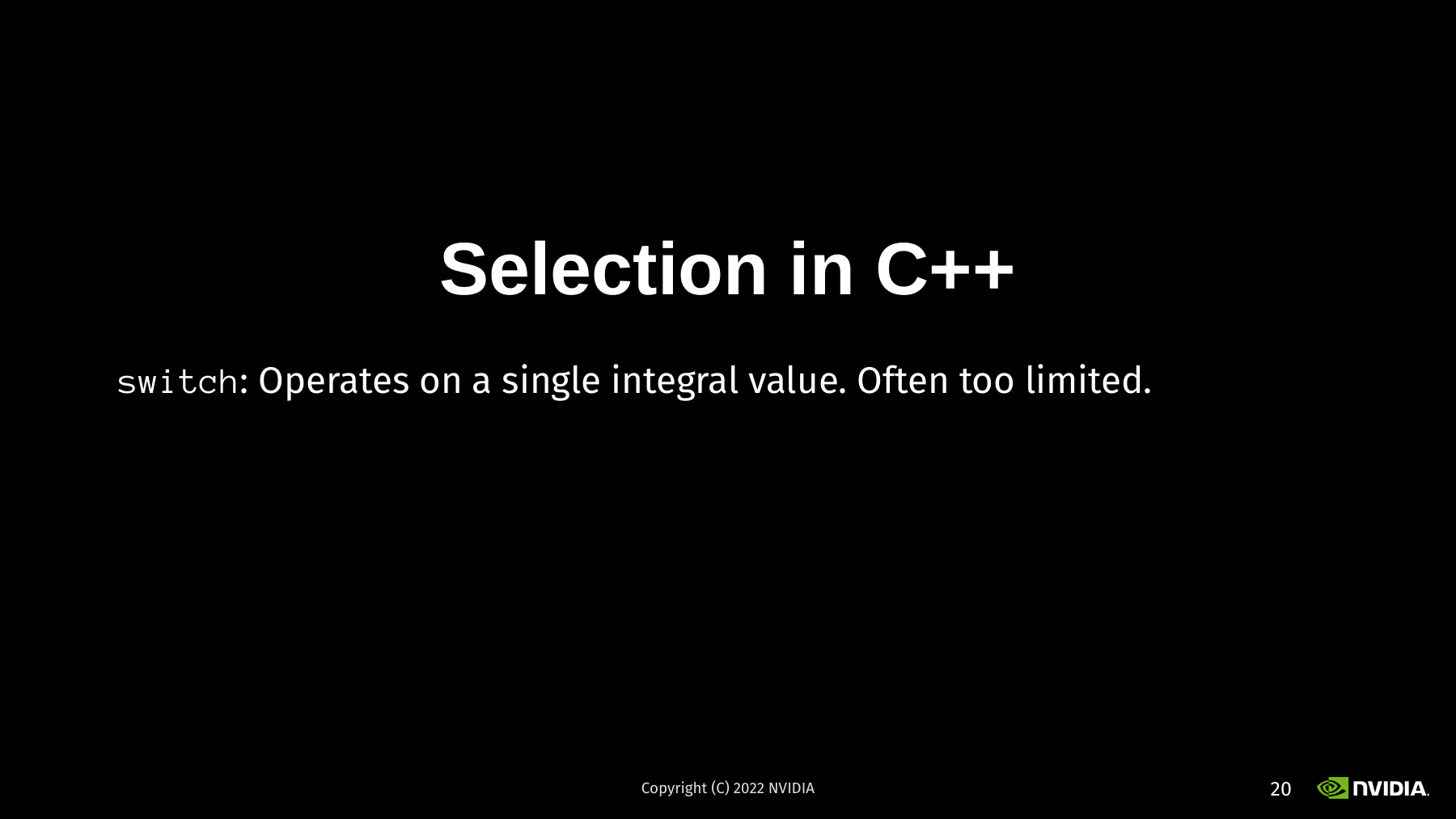

# Selection in C++
switch: Operates on a single integral value. Often too limited.

Copyright (C) 2022 NVIDIA
20